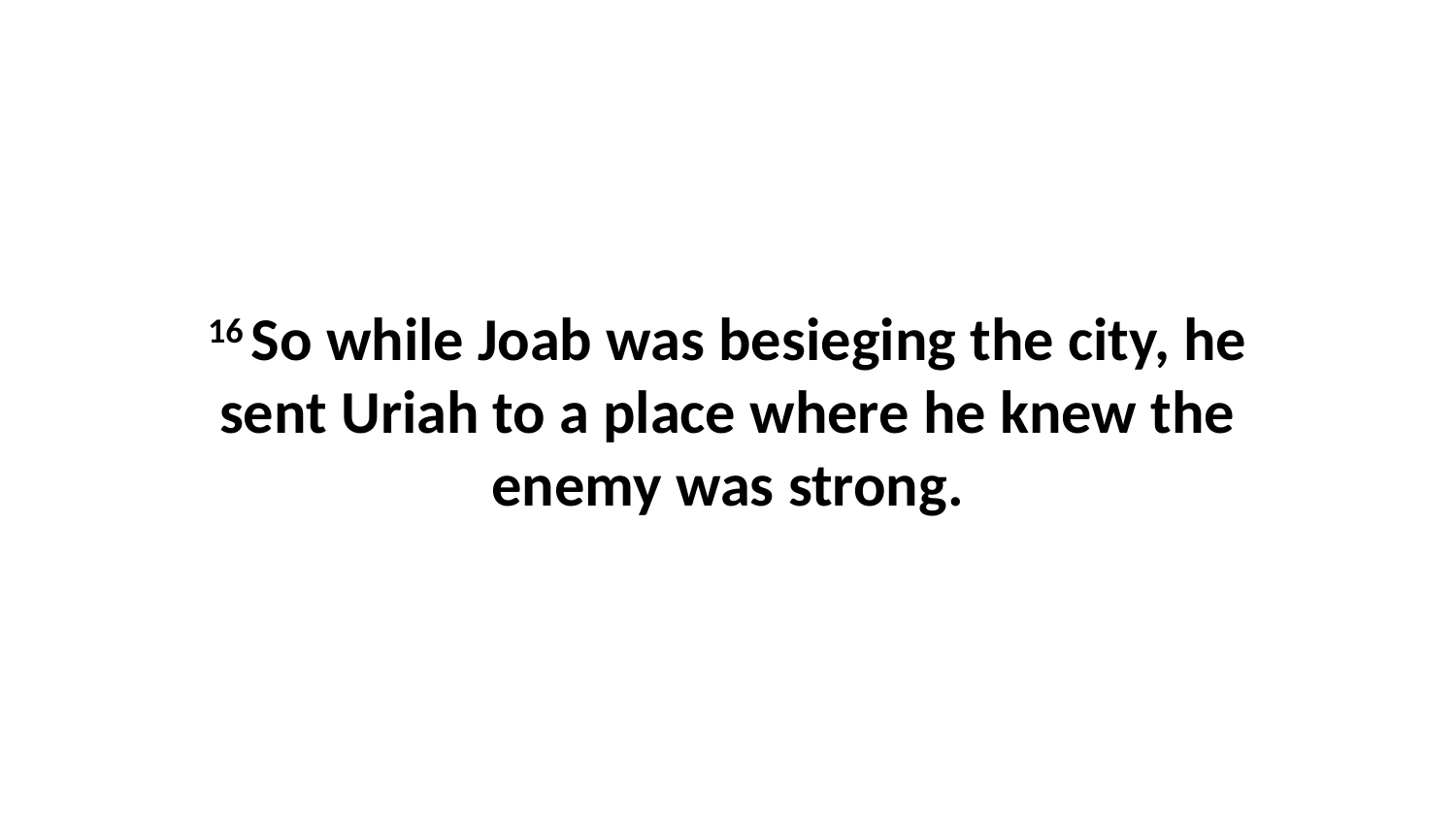

16 So while Joab was besieging the city, he sent Uriah to a place where he knew the enemy was strong.